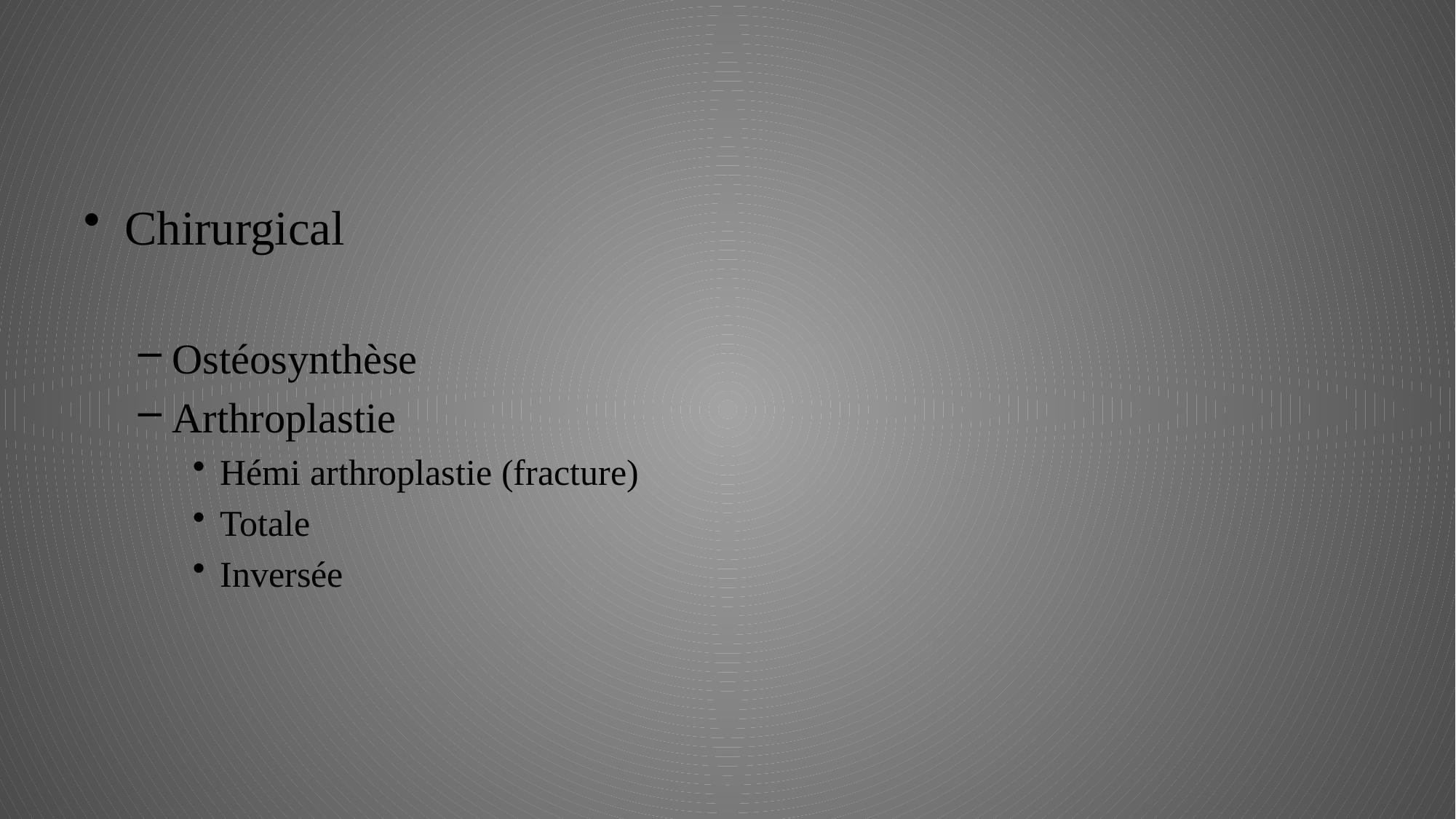

#
Chirurgical

Ostéosynthèse
Arthroplastie
Hémi arthroplastie (fracture)
Totale
Inversée